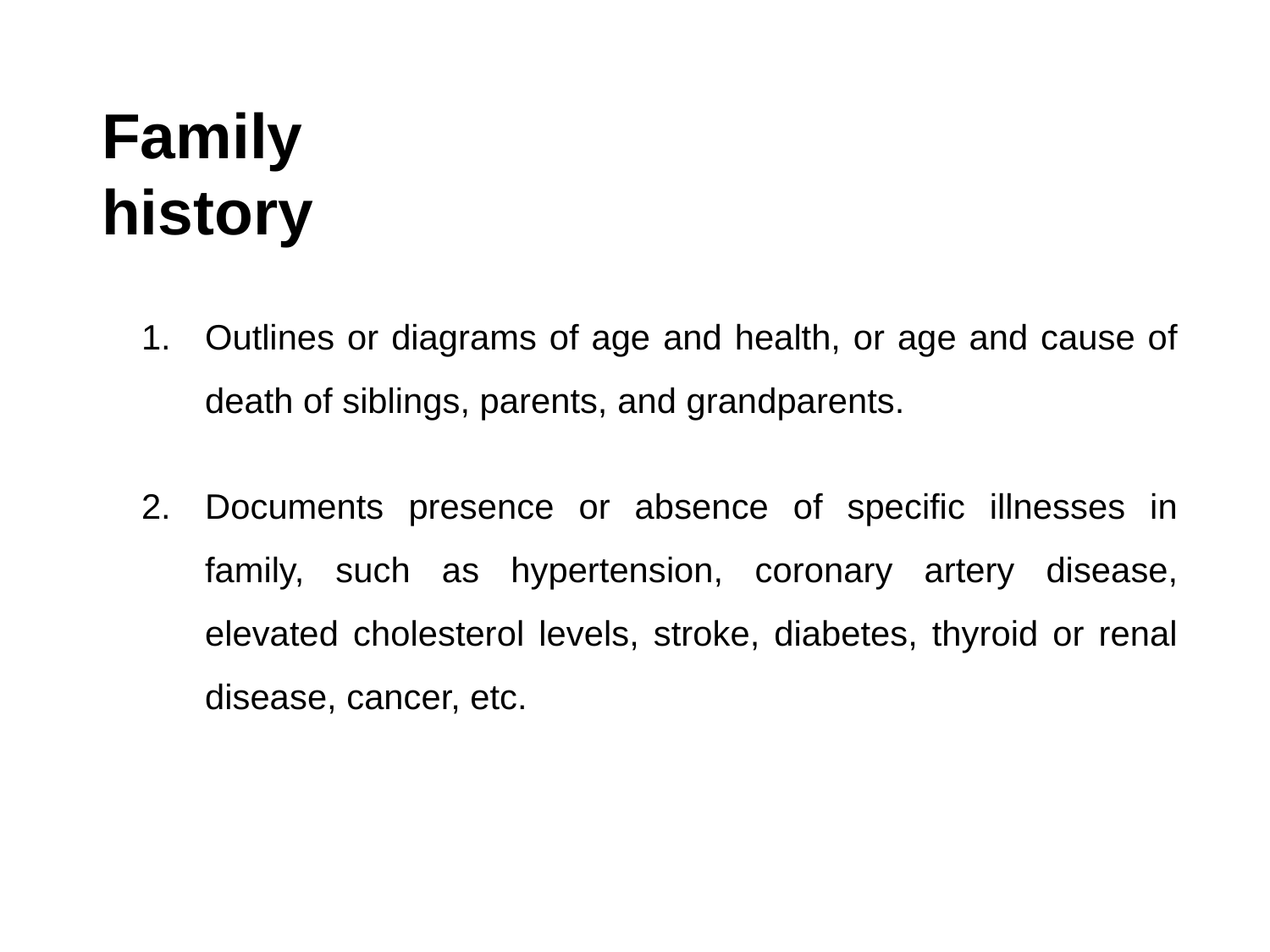

Family history
Outlines or diagrams of age and health, or age and cause of death of siblings, parents, and grandparents.
Documents presence or absence of specific illnesses in family, such as hypertension, coronary artery disease, elevated cholesterol levels, stroke, diabetes, thyroid or renal disease, cancer, etc.